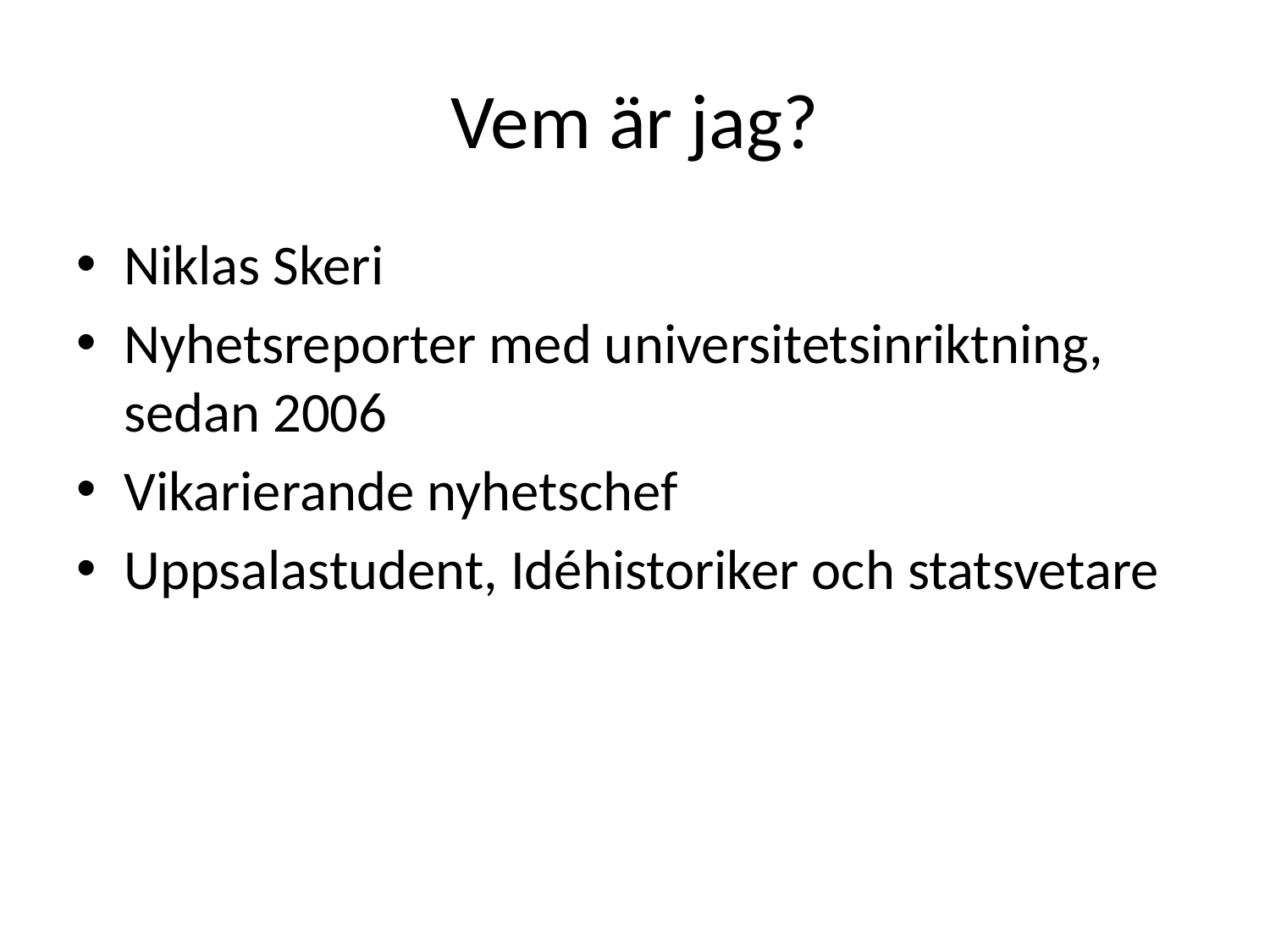

# Vem är jag?
Niklas Skeri
Nyhetsreporter med universitetsinriktning, sedan 2006
Vikarierande nyhetschef
Uppsalastudent, Idéhistoriker och statsvetare